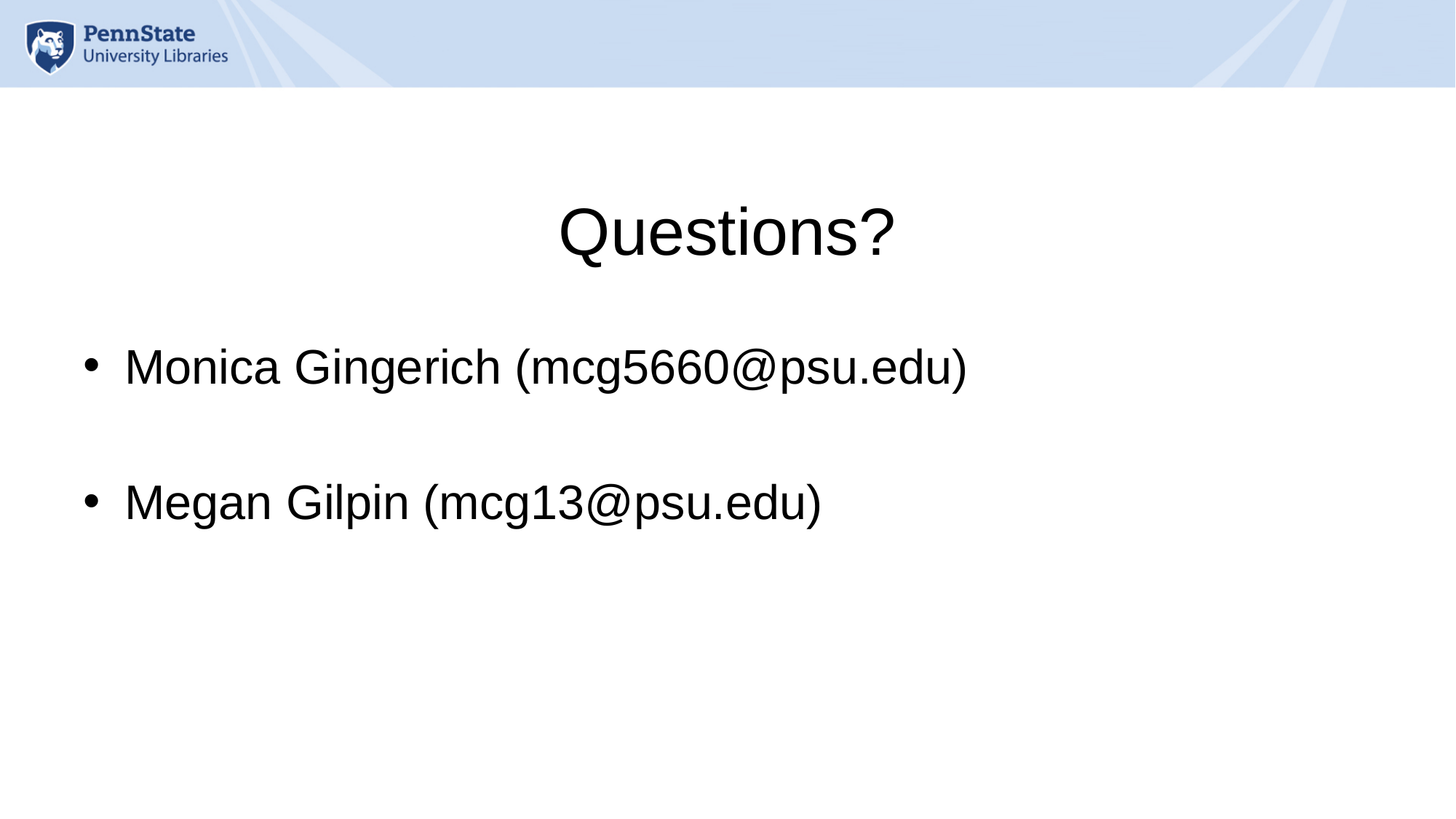

# Questions?
Monica Gingerich (mcg5660@psu.edu)

Megan Gilpin (mcg13@psu.edu)